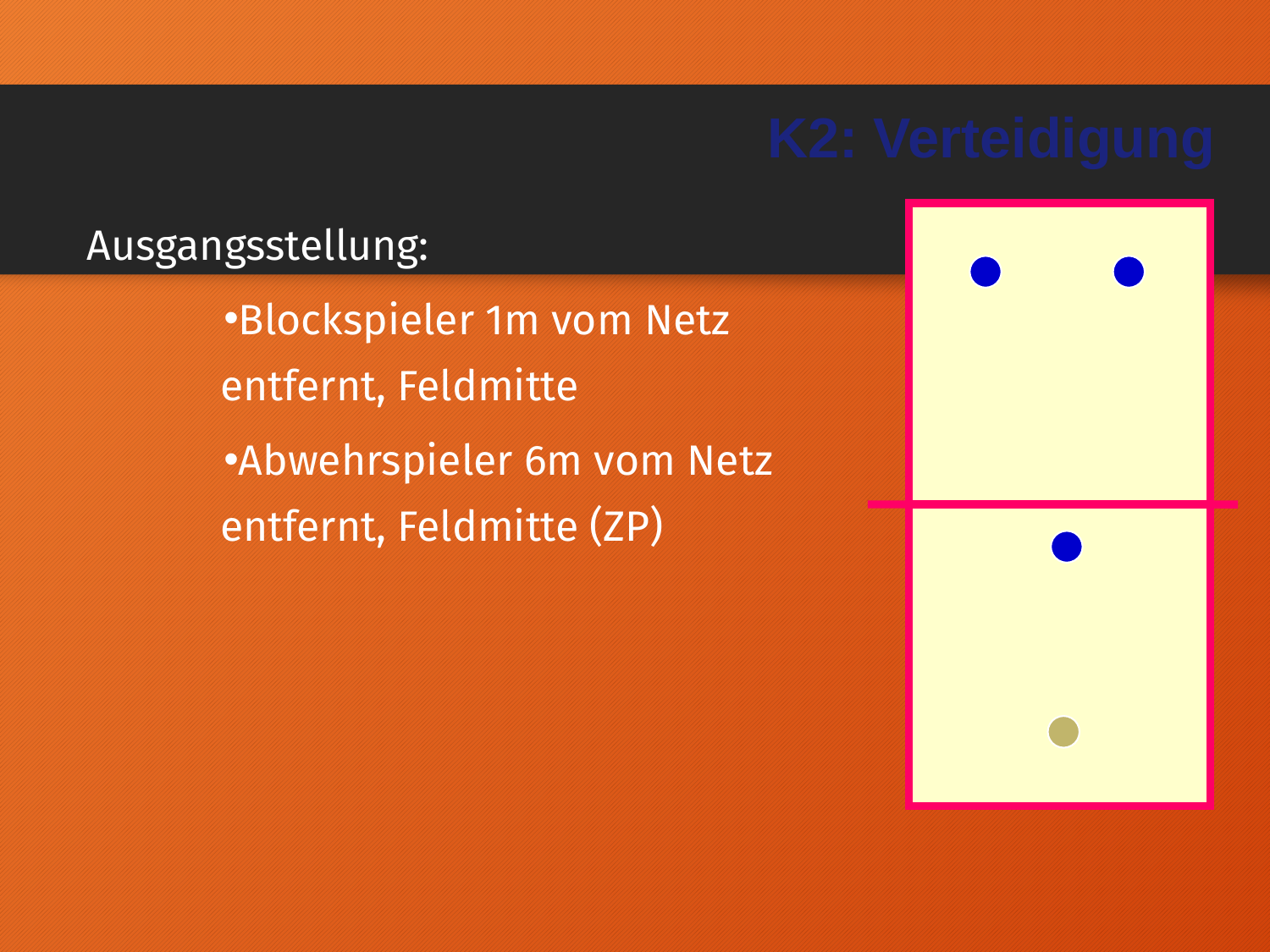

K2: Verteidigung
Ausgangsstellung:
Blockspieler 1m vom Netz entfernt, Feldmitte
Abwehrspieler 6m vom Netz entfernt, Feldmitte (ZP)